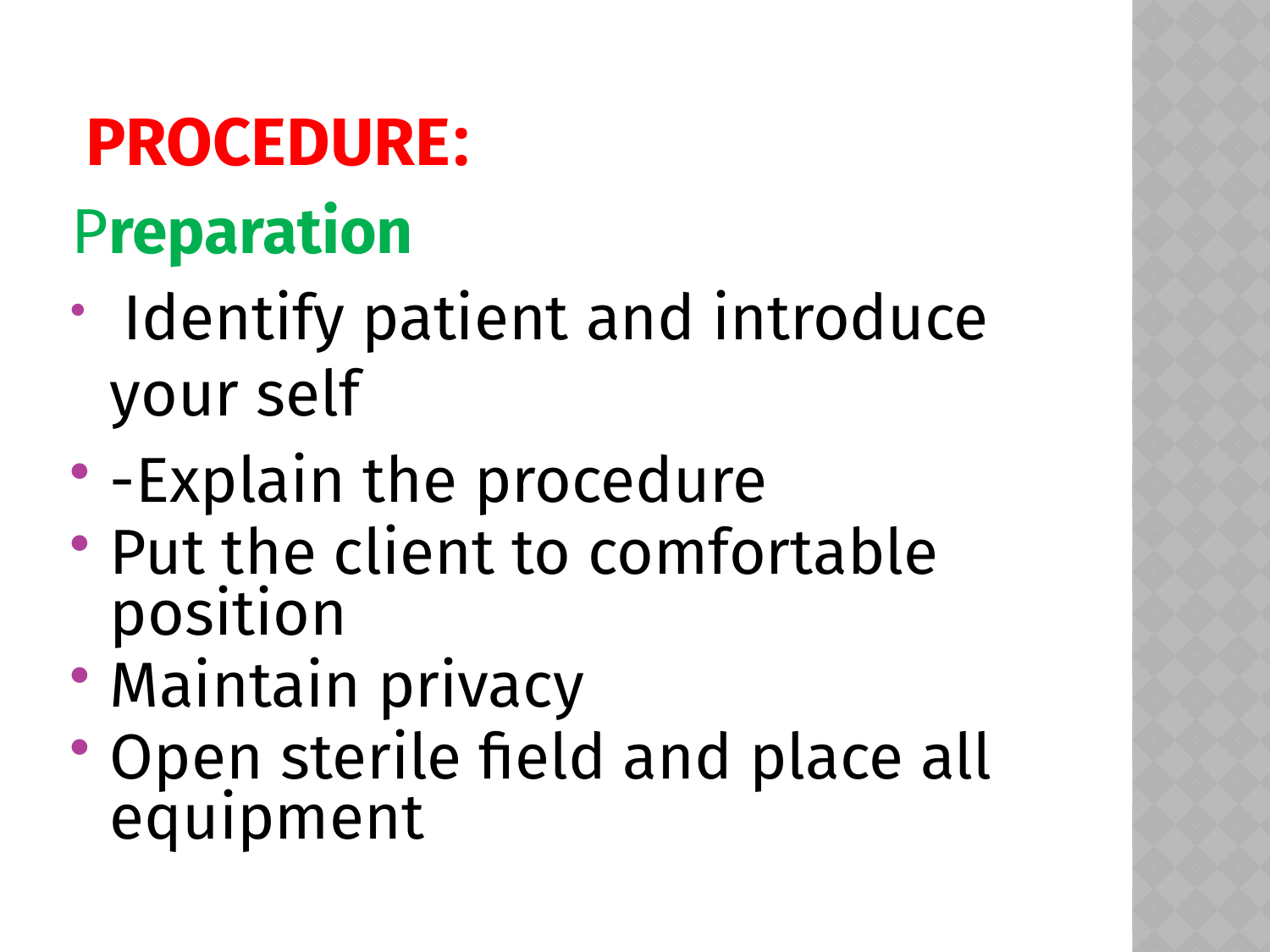

# :procedure
Preparation
 Identify patient and introduce your self
-Explain the procedure
Put the client to comfortable position
Maintain privacy
Open sterile field and place all equipment